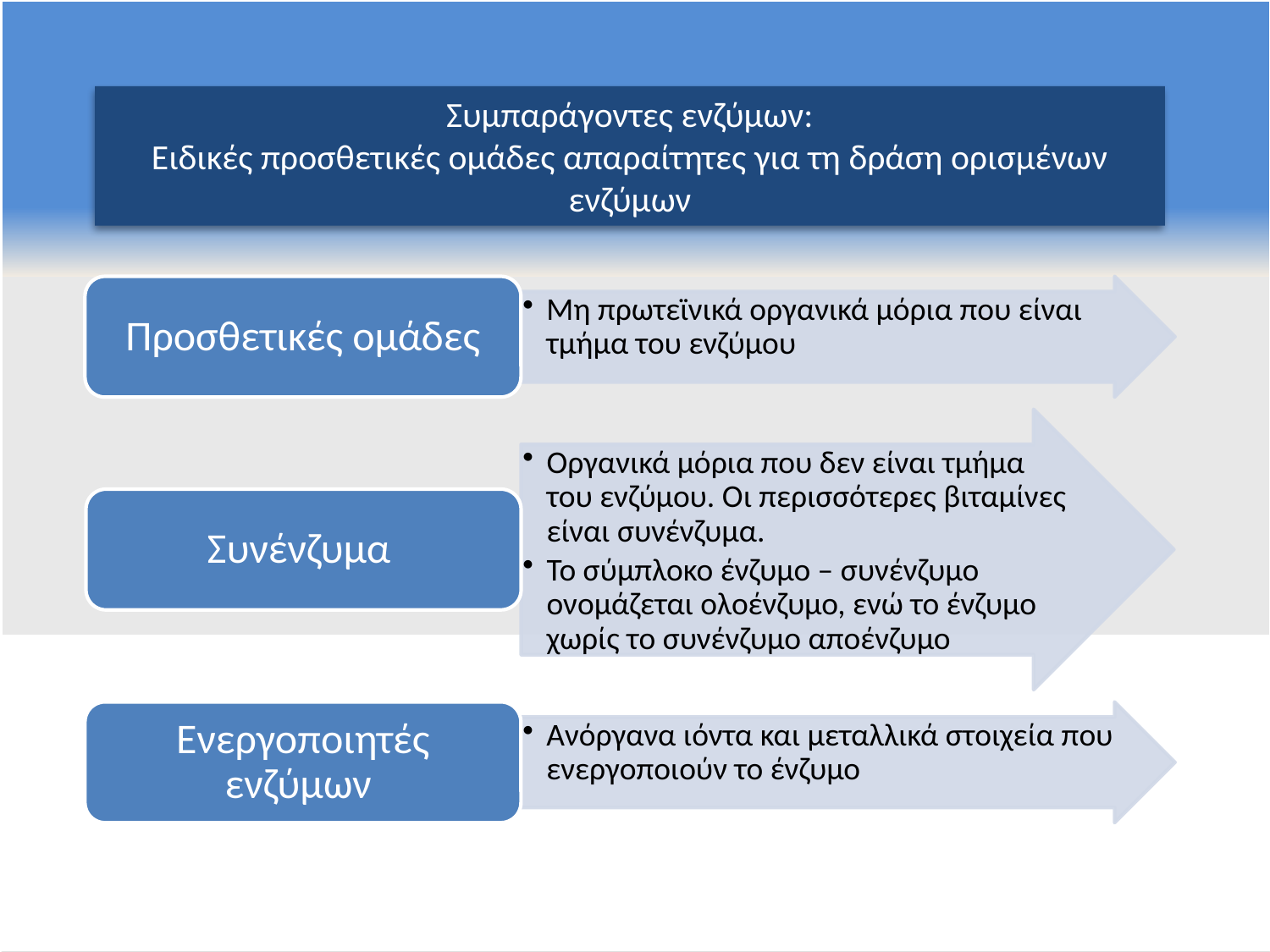

Συμπαράγοντες ενζύμων:
Ειδικές προσθετικές ομάδες απαραίτητες για τη δράση ορισμένων ενζύμων
Μη πρωτεϊνικά οργανικά μόρια που είναι τμήμα του ενζύμου
Προσθετικές ομάδες
Οργανικά μόρια που δεν είναι τμήμα του ενζύμου. Οι περισσότερες βιταμίνες είναι συνένζυμα.
Το σύμπλοκο ένζυμο – συνένζυμο ονομάζεται ολοένζυμο, ενώ το ένζυμο χωρίς το συνένζυμο αποένζυμο
Συνένζυμα
Ανόργανα ιόντα και μεταλλικά στοιχεία που ενεργοποιούν το ένζυμο
Ενεργοποιητές ενζύμων